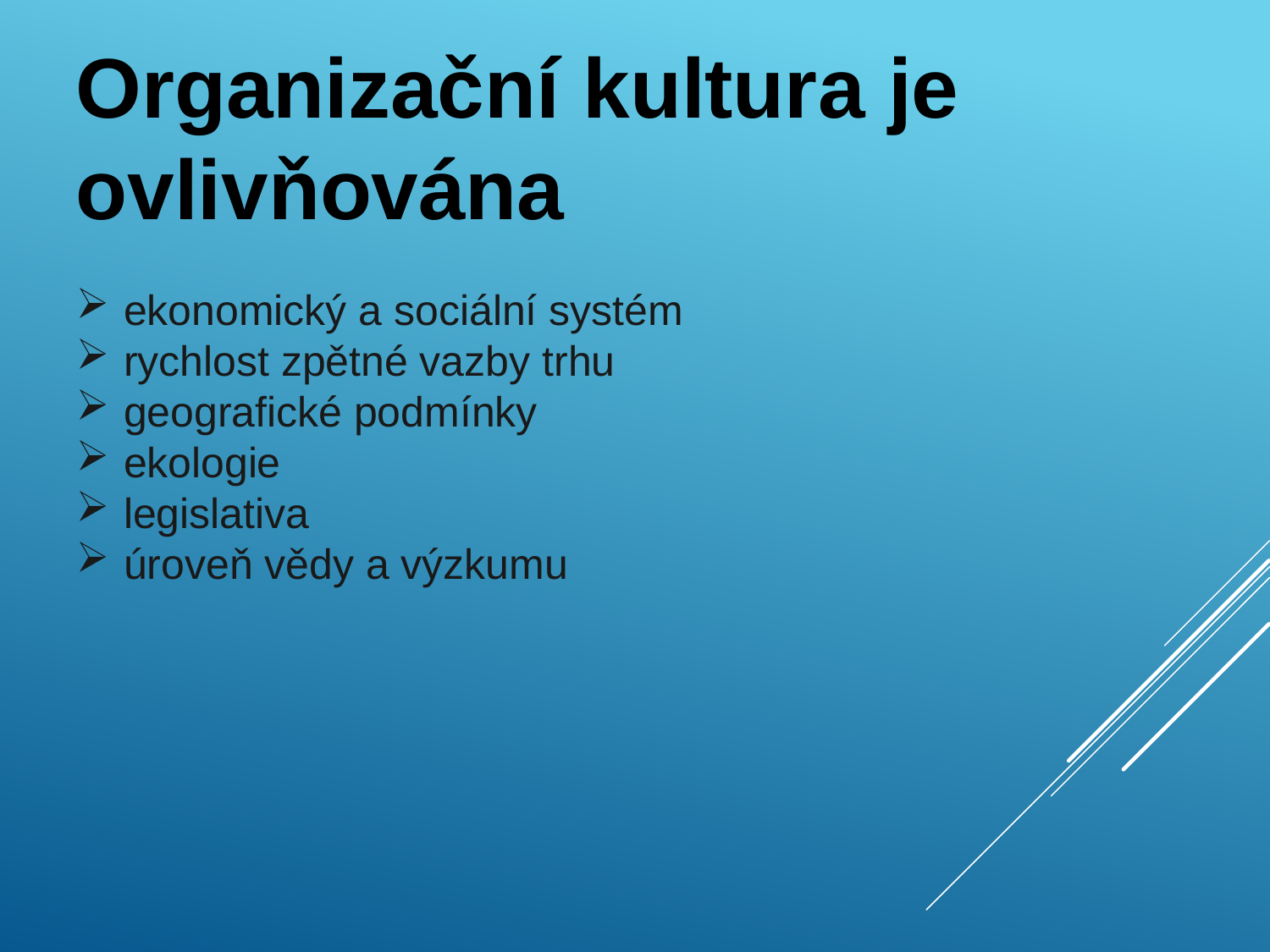

Organizační kultura je ovlivňována
ekonomický a sociální systém
rychlost zpětné vazby trhu
geografické podmínky
ekologie
legislativa
úroveň vědy a výzkumu